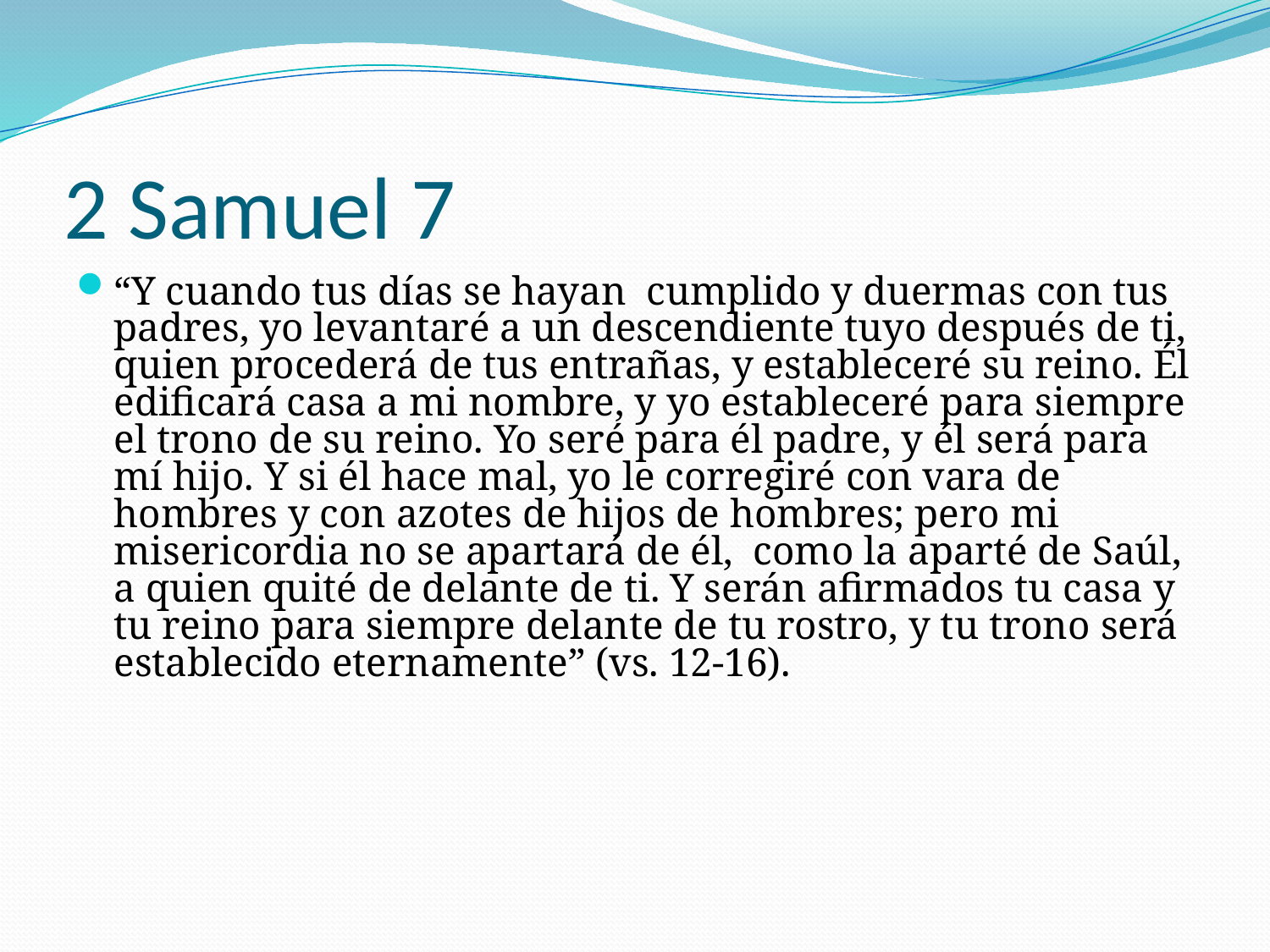

# 2 Samuel 7
“Y cuando tus días se hayan  cumplido y duermas con tus padres, yo levantaré a un descendiente tuyo después de ti, quien procederá de tus entrañas, y estableceré su reino. Él edificará casa a mi nombre, y yo estableceré para siempre el trono de su reino. Yo seré para él padre, y él será para mí hijo. Y si él hace mal, yo le corregiré con vara de hombres y con azotes de hijos de hombres; pero mi misericordia no se apartará de él,  como la aparté de Saúl, a quien quité de delante de ti. Y serán afirmados tu casa y tu reino para siempre delante de tu rostro, y tu trono será establecido eternamente” (vs. 12-16).